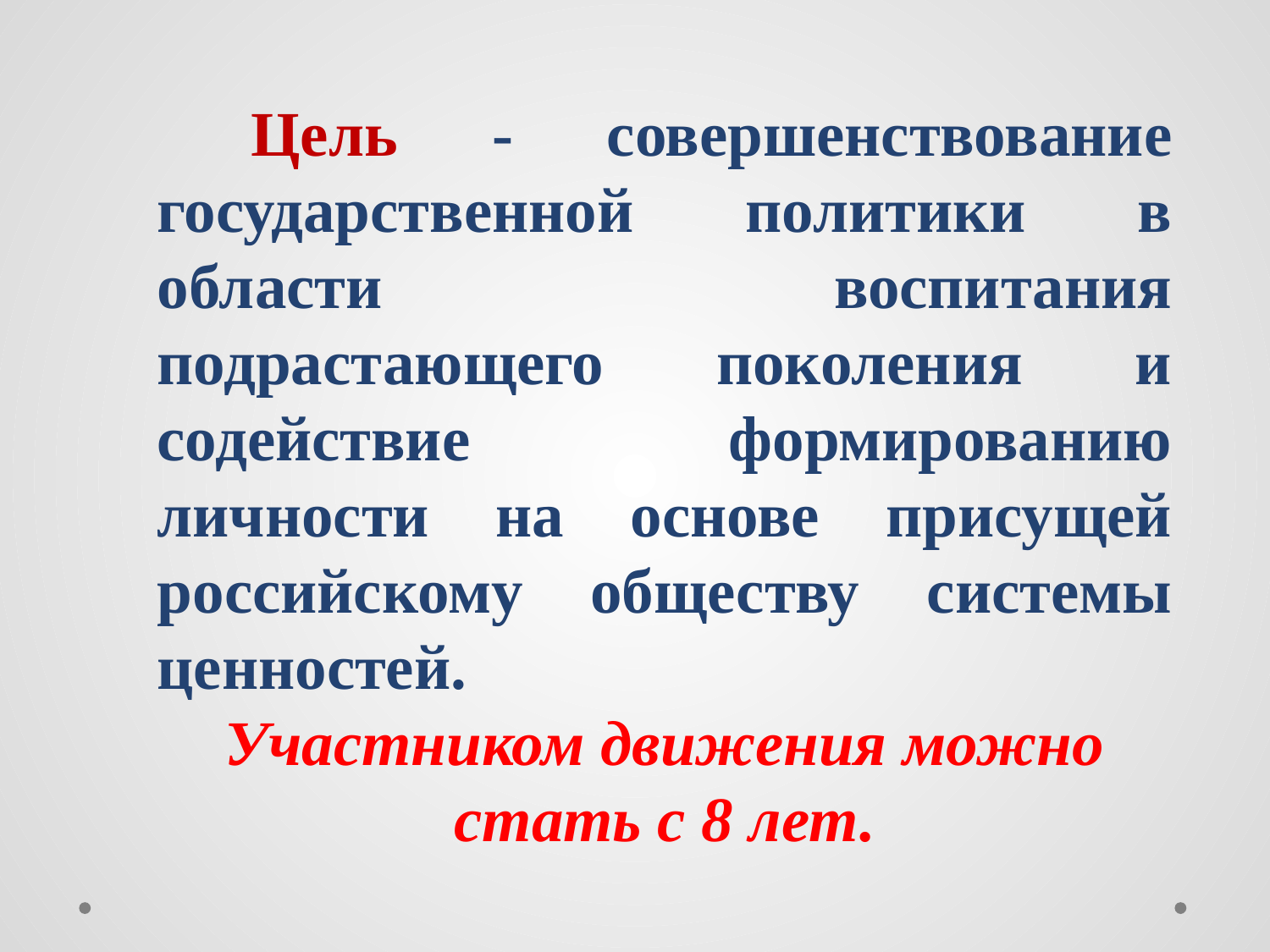

Цель - совершенствование государственной политики в области воспитания подрастающего поколения и содействие формированию личности на основе присущей российскому обществу системы ценностей.
Участником движения можно стать с 8 лет.